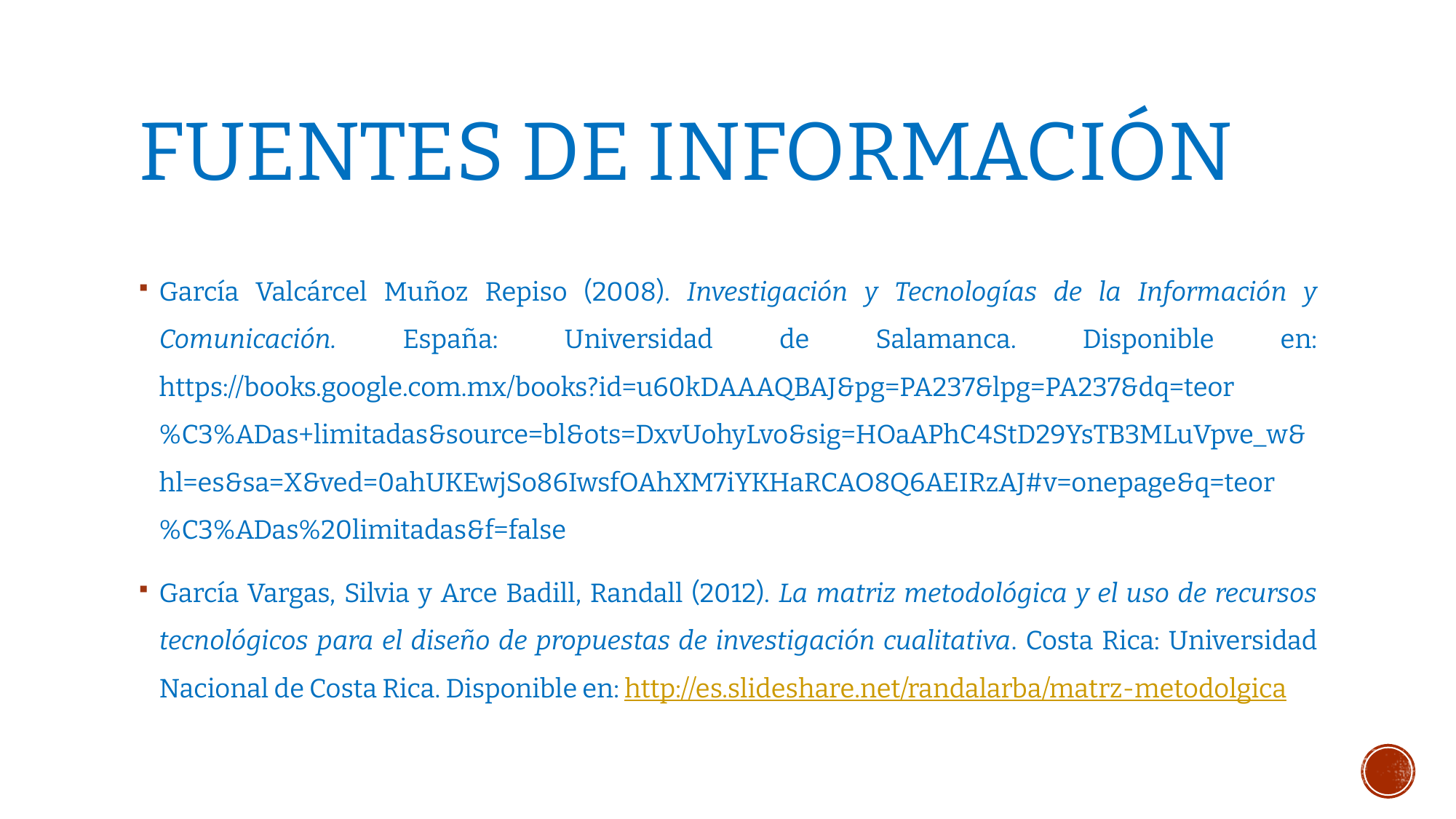

# FUENTES DE INFORMACIÓN
García Valcárcel Muñoz Repiso (2008). Investigación y Tecnologías de la Información y Comunicación. España: Universidad de Salamanca. Disponible en: https://books.google.com.mx/books?id=u60kDAAAQBAJ&pg=PA237&lpg=PA237&dq=teor%C3%ADas+limitadas&source=bl&ots=DxvUohyLvo&sig=HOaAPhC4StD29YsTB3MLuVpve_w&hl=es&sa=X&ved=0ahUKEwjSo86IwsfOAhXM7iYKHaRCAO8Q6AEIRzAJ#v=onepage&q=teor%C3%ADas%20limitadas&f=false
García Vargas, Silvia y Arce Badill, Randall (2012). La matriz metodológica y el uso de recursos tecnológicos para el diseño de propuestas de investigación cualitativa. Costa Rica: Universidad Nacional de Costa Rica. Disponible en: http://es.slideshare.net/randalarba/matrz-metodolgica